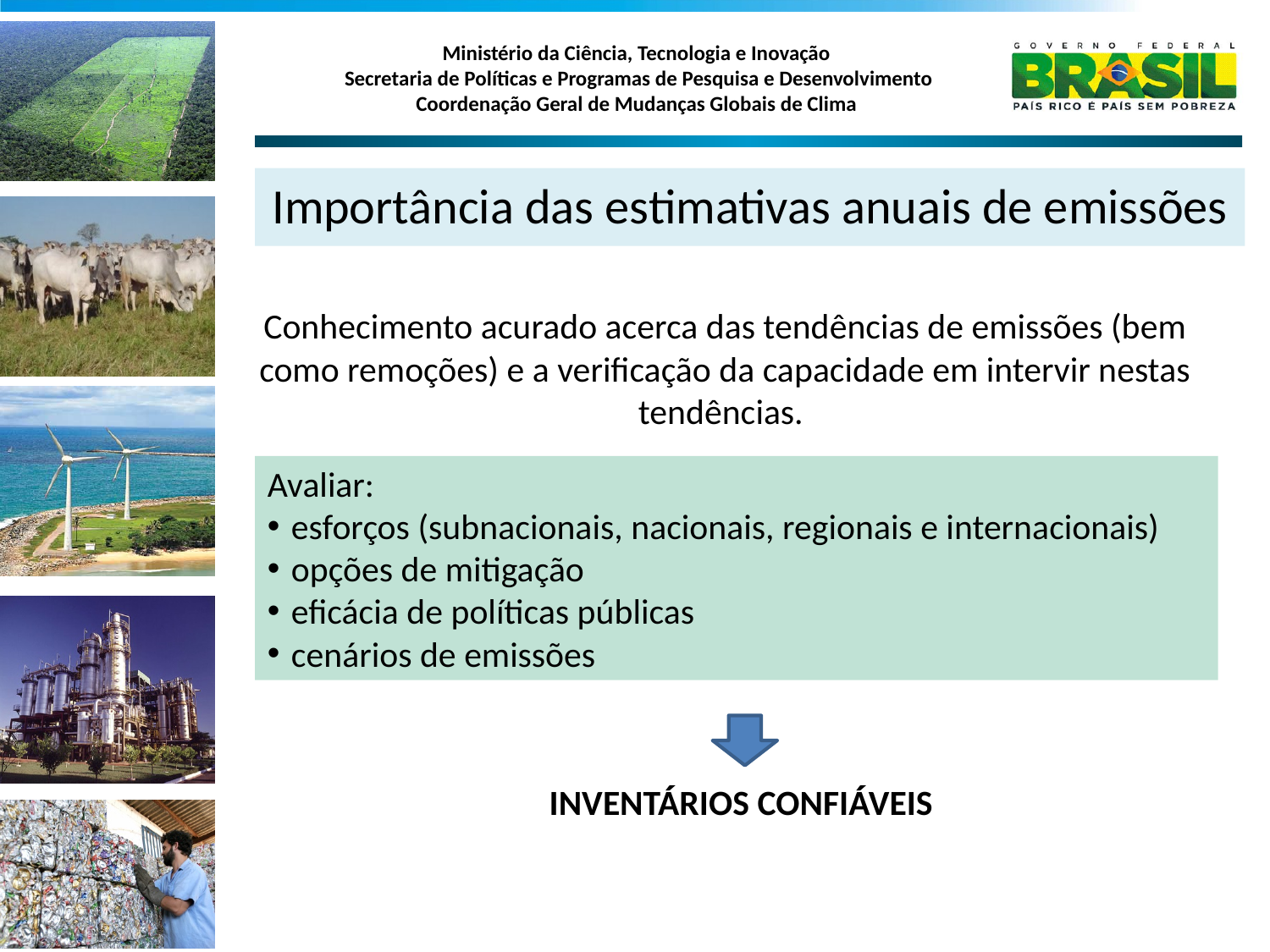

Importância das estimativas anuais de emissões
Conhecimento acurado acerca das tendências de emissões (bem como remoções) e a verificação da capacidade em intervir nestas tendências.
Avaliar:
esforços (subnacionais, nacionais, regionais e internacionais)
opções de mitigação
eficácia de políticas públicas
cenários de emissões

INVENTÁRIOS CONFIÁVEIS